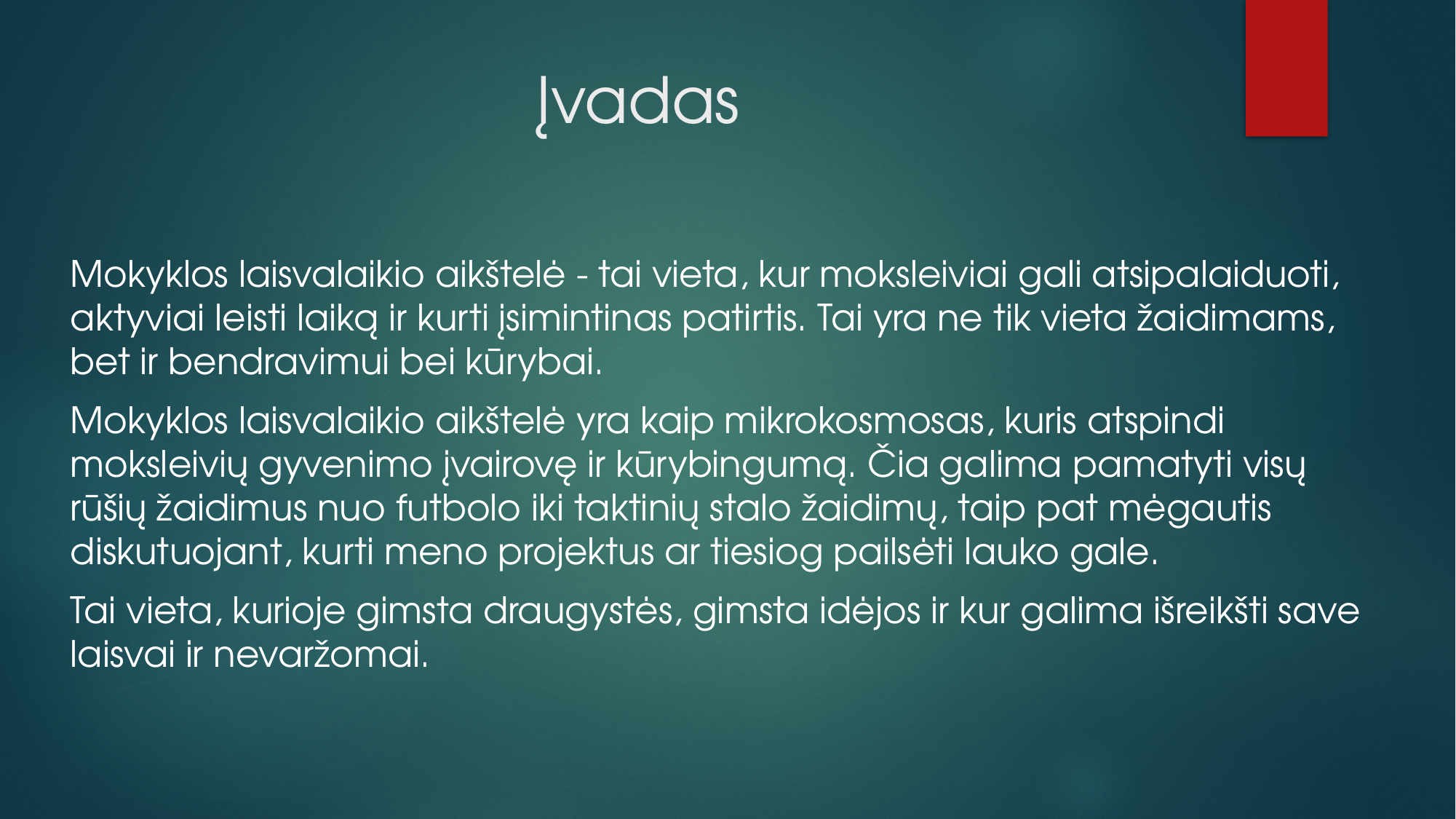

# Įvadas
Mokyklos laisvalaikio aikštelė - tai vieta, kur moksleiviai gali atsipalaiduoti, aktyviai leisti laiką ir kurti įsimintinas patirtis. Tai yra ne tik vieta žaidimams, bet ir bendravimui bei kūrybai.
Mokyklos laisvalaikio aikštelė yra kaip mikrokosmosas, kuris atspindi moksleivių gyvenimo įvairovę ir kūrybingumą. Čia galima pamatyti visų rūšių žaidimus nuo futbolo iki taktinių stalo žaidimų, taip pat mėgautis diskutuojant, kurti meno projektus ar tiesiog pailsėti lauko gale.
Tai vieta, kurioje gimsta draugystės, gimsta idėjos ir kur galima išreikšti save laisvai ir nevaržomai.